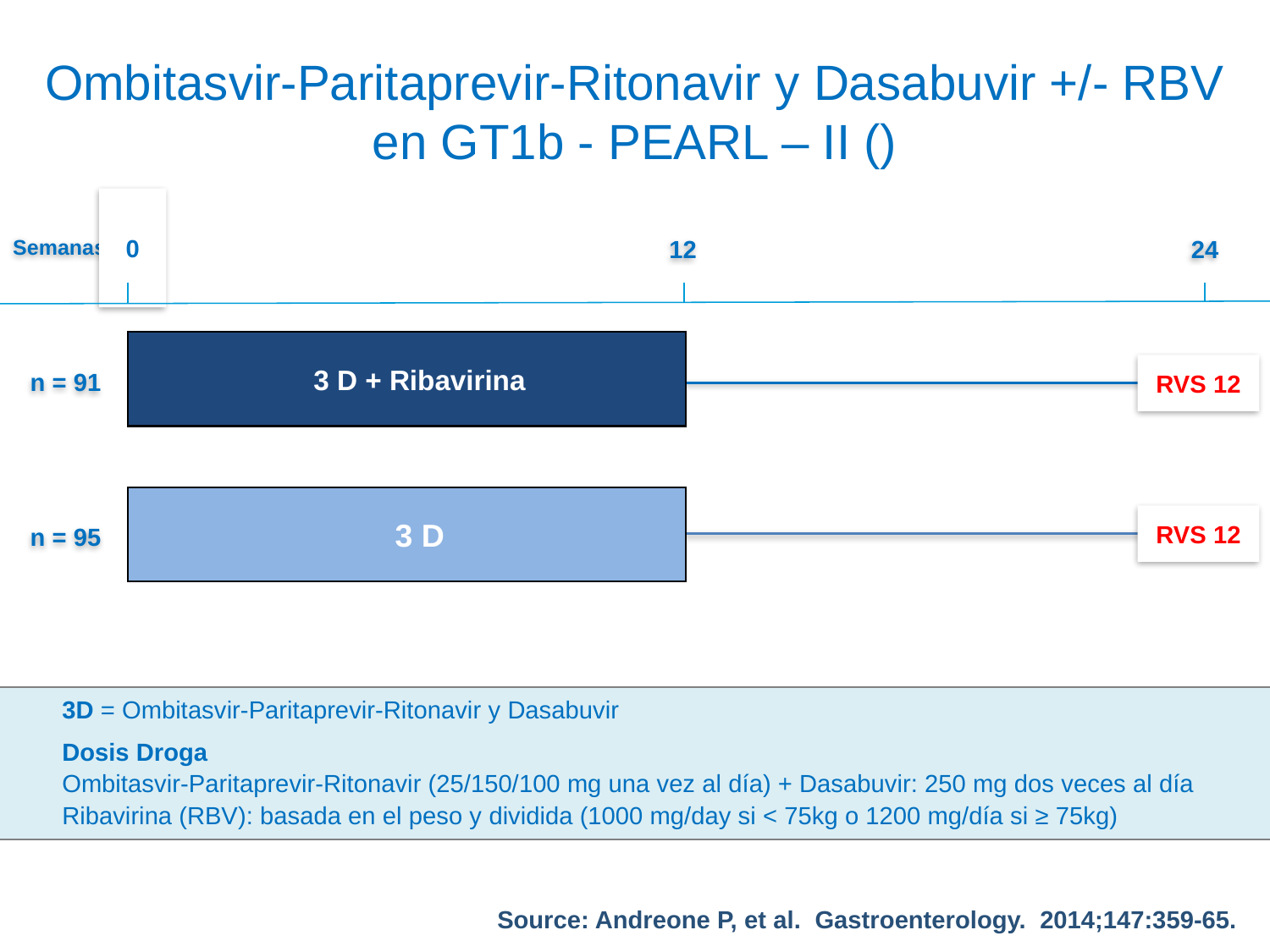

# Ombitasvir-Paritaprevir-Ritonavir y Dasabuvir +/- RBV en GT1b - PEARL – II ()
0
12
24
Semanas

3 D + Ribavirina
n = 91
RVS 12
3 D
RVS 12
n = 95
3D = Ombitasvir-Paritaprevir-Ritonavir y Dasabuvir
Dosis Droga
Ombitasvir-Paritaprevir-Ritonavir (25/150/100 mg una vez al día) + Dasabuvir: 250 mg dos veces al día
Ribavirina (RBV): basada en el peso y dividida (1000 mg/day si < 75kg o 1200 mg/día si ≥ 75kg)
Source: Andreone P, et al.  Gastroenterology.  2014;147:359-65.